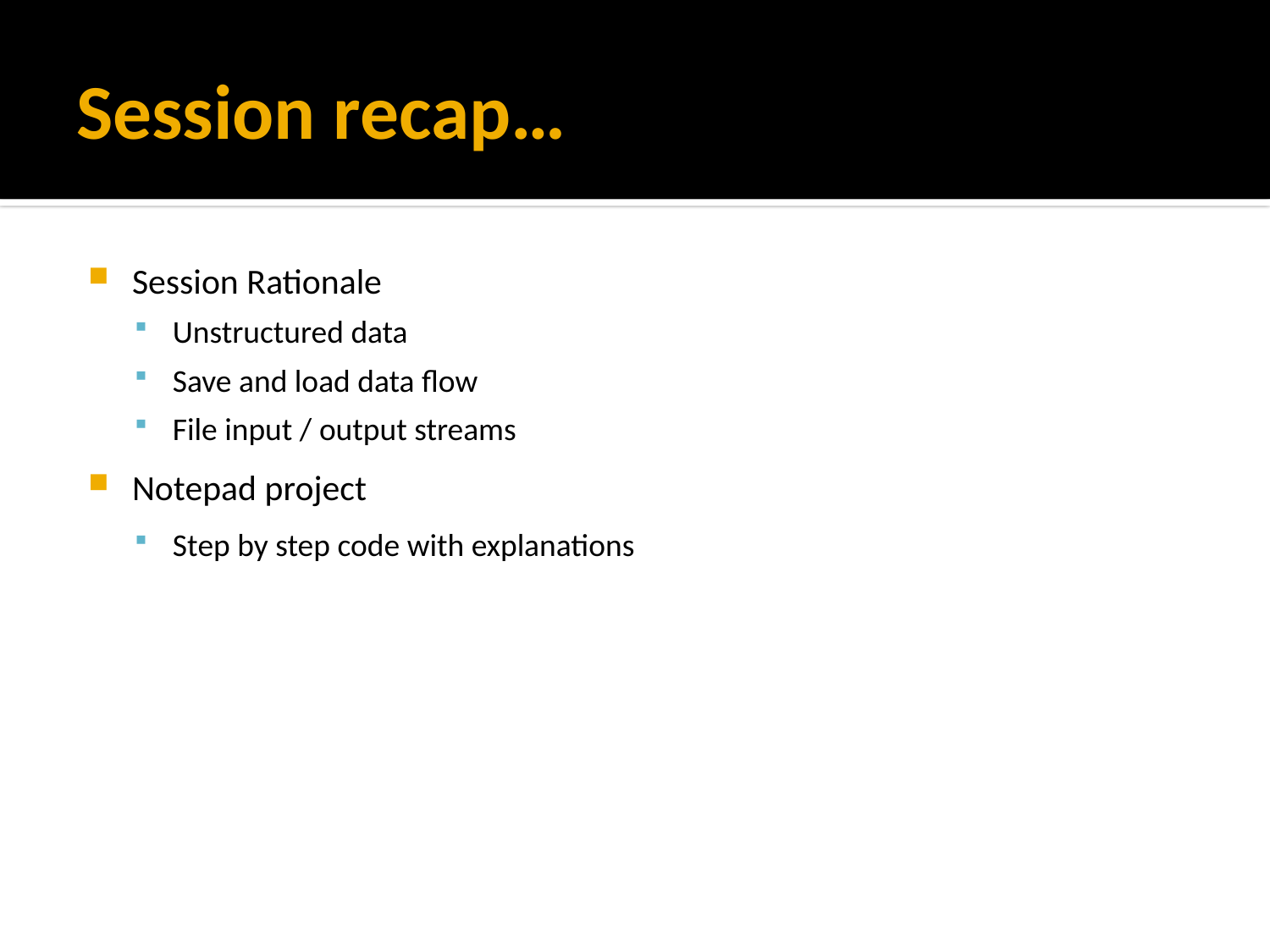

# Session recap…
Session Rationale
Unstructured data
Save and load data flow
File input / output streams
Notepad project
Step by step code with explanations